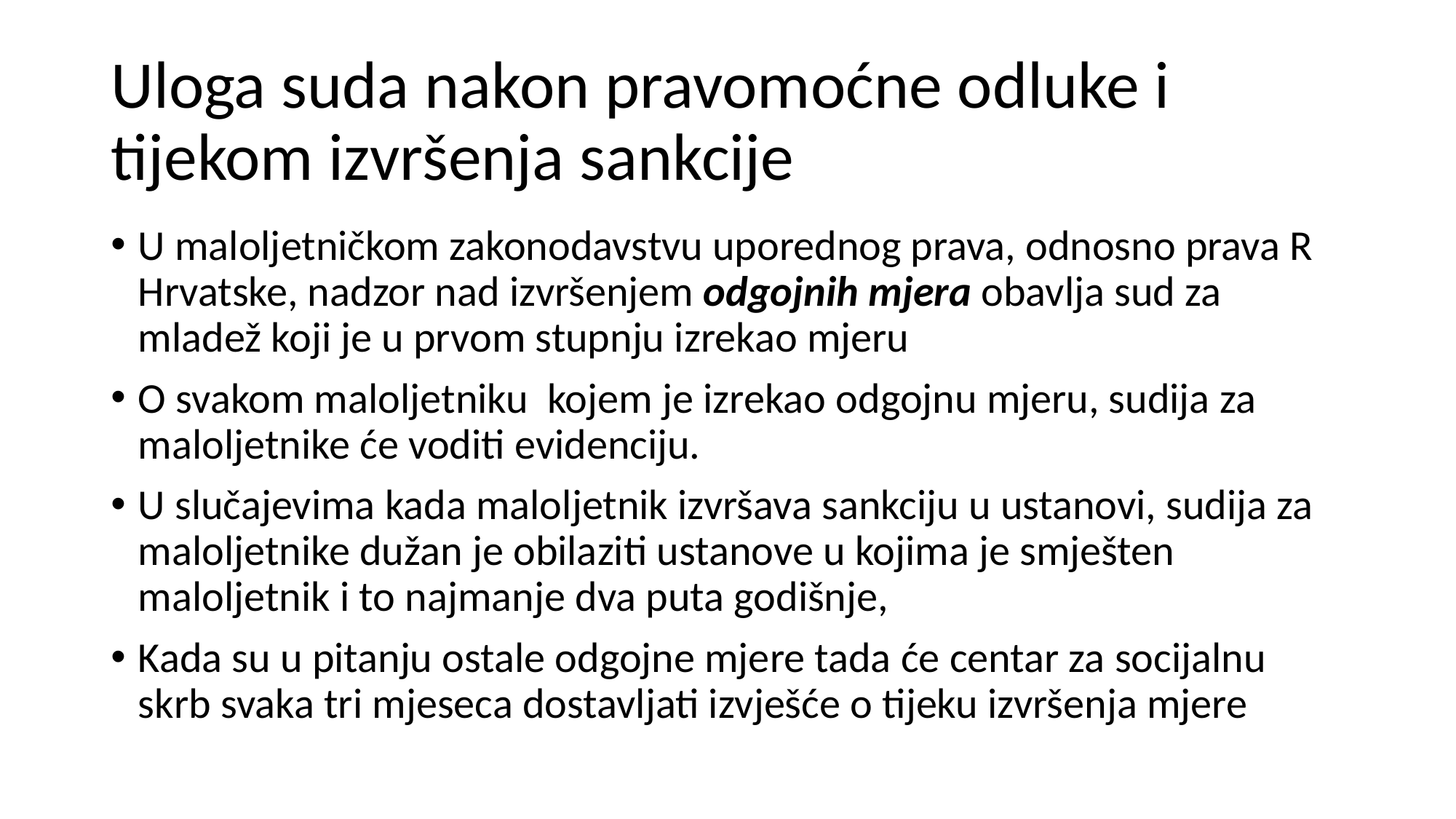

# Uloga suda nakon pravomoćne odluke i tijekom izvršenja sankcije
U maloljetničkom zakonodavstvu uporednog prava, odnosno prava R Hrvatske, nadzor nad izvršenjem odgojnih mjera obavlja sud za mladež koji je u prvom stupnju izrekao mjeru
O svakom maloljetniku  kojem je izrekao odgojnu mjeru, sudija za maloljetnike će voditi evidenciju.
U slučajevima kada maloljetnik izvršava sankciju u ustanovi, sudija za maloljetnike dužan je obilaziti ustanove u kojima je smješten maloljetnik i to najmanje dva puta godišnje,
Kada su u pitanju ostale odgojne mjere tada će centar za socijalnu skrb svaka tri mjeseca dostavljati izvješće o tijeku izvršenja mjere